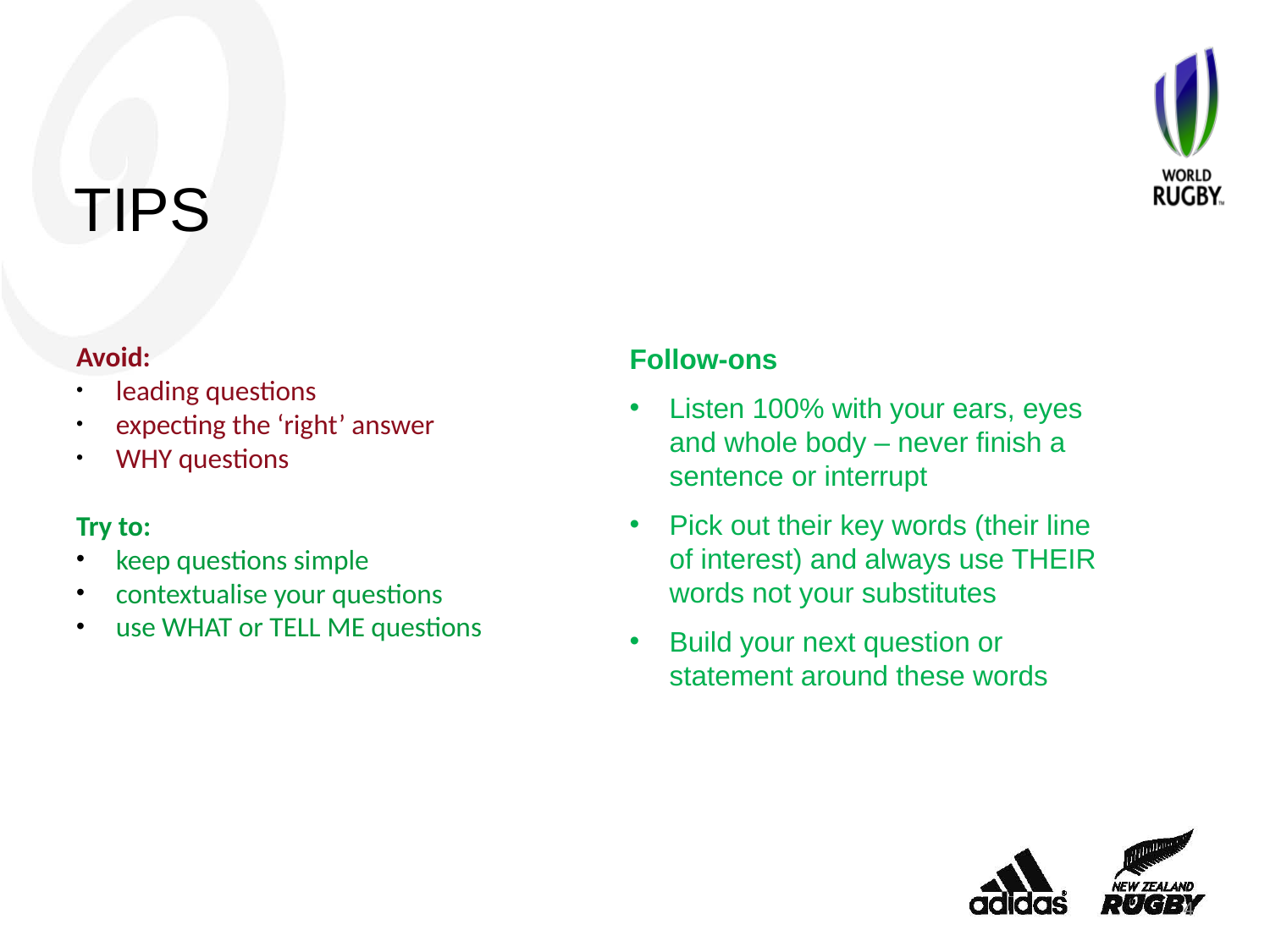

# tips
Avoid:
leading questions
expecting the ‘right’ answer
WHY questions

Try to:
keep questions simple
contextualise your questions
use WHAT or TELL ME questions

Follow-ons
Listen 100% with your ears, eyes and whole body – never finish a sentence or interrupt
Pick out their key words (their line of interest) and always use THEIR words not your substitutes
Build your next question or statement around these words

4